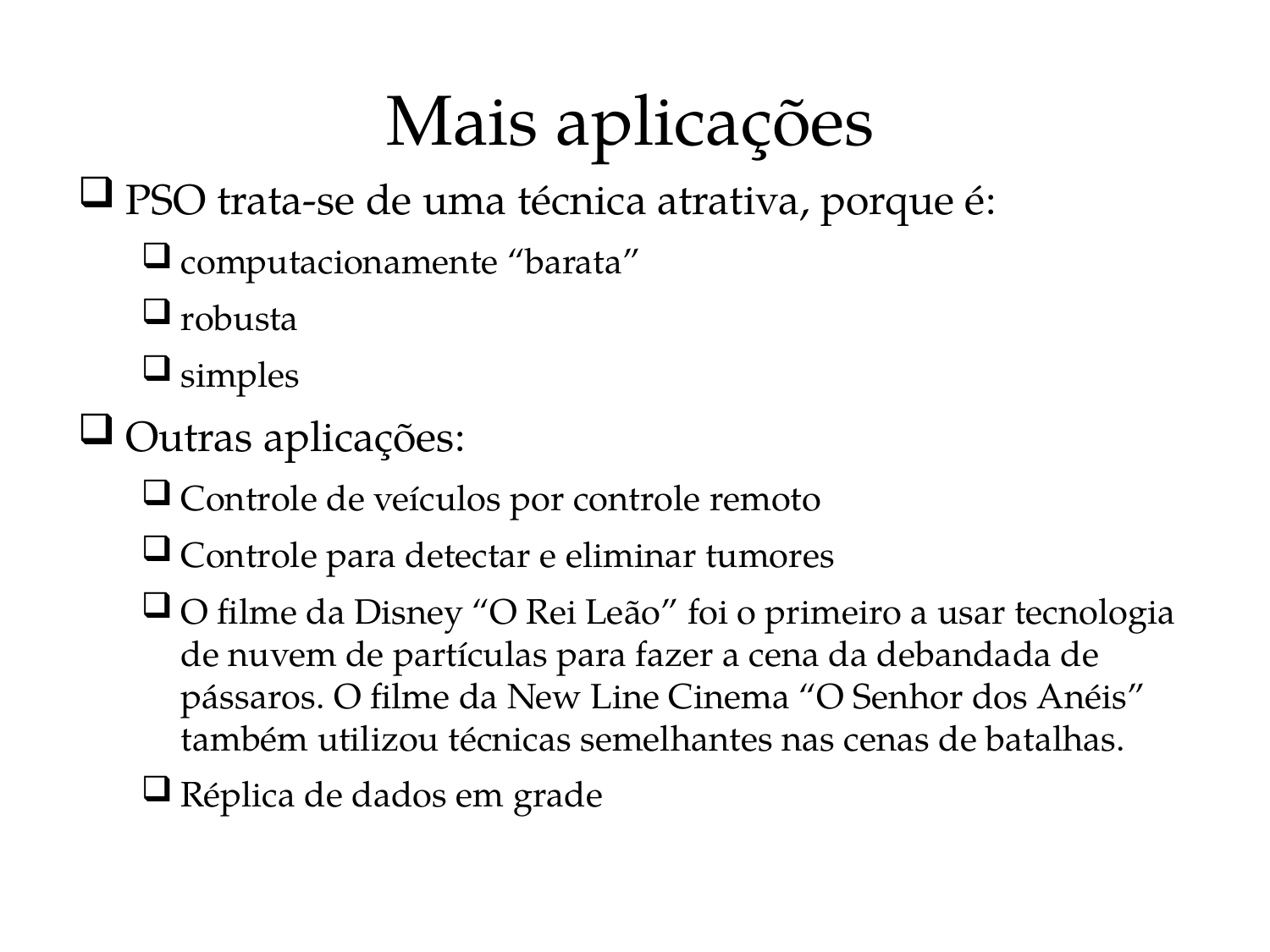

# Mais aplicações
PSO trata-se de uma técnica atrativa, porque é:
computacionamente “barata”
robusta
simples
Outras aplicações:
Controle de veículos por controle remoto
Controle para detectar e eliminar tumores
O filme da Disney “O Rei Leão” foi o primeiro a usar tecnologia de nuvem de partículas para fazer a cena da debandada de pássaros. O filme da New Line Cinema “O Senhor dos Anéis” também utilizou técnicas semelhantes nas cenas de batalhas.
Réplica de dados em grade